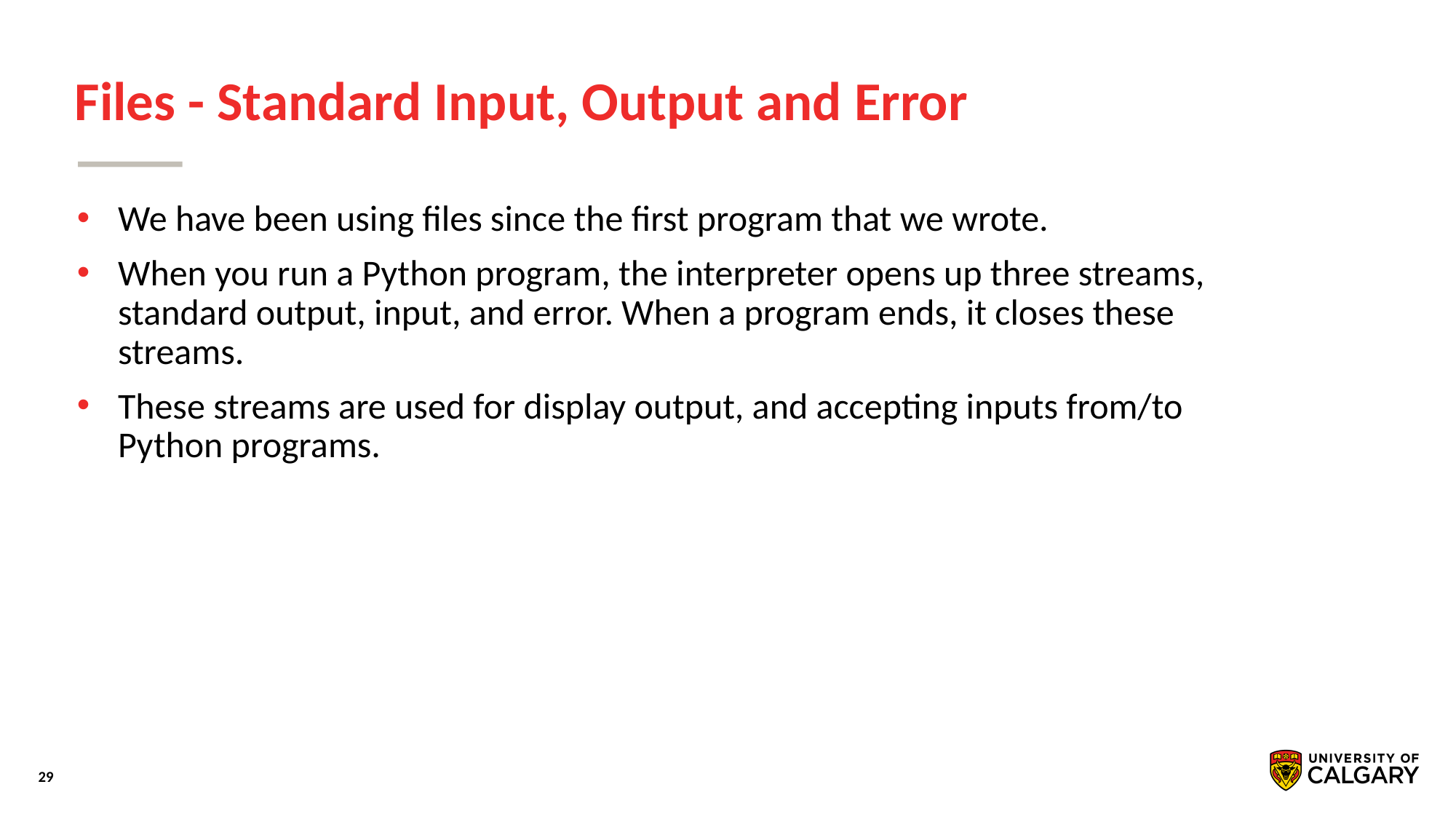

# Files - Standard Input, Output and Error
We have been using files since the first program that we wrote.
When you run a Python program, the interpreter opens up three streams, standard output, input, and error. When a program ends, it closes these streams.
These streams are used for display output, and accepting inputs from/to Python programs.